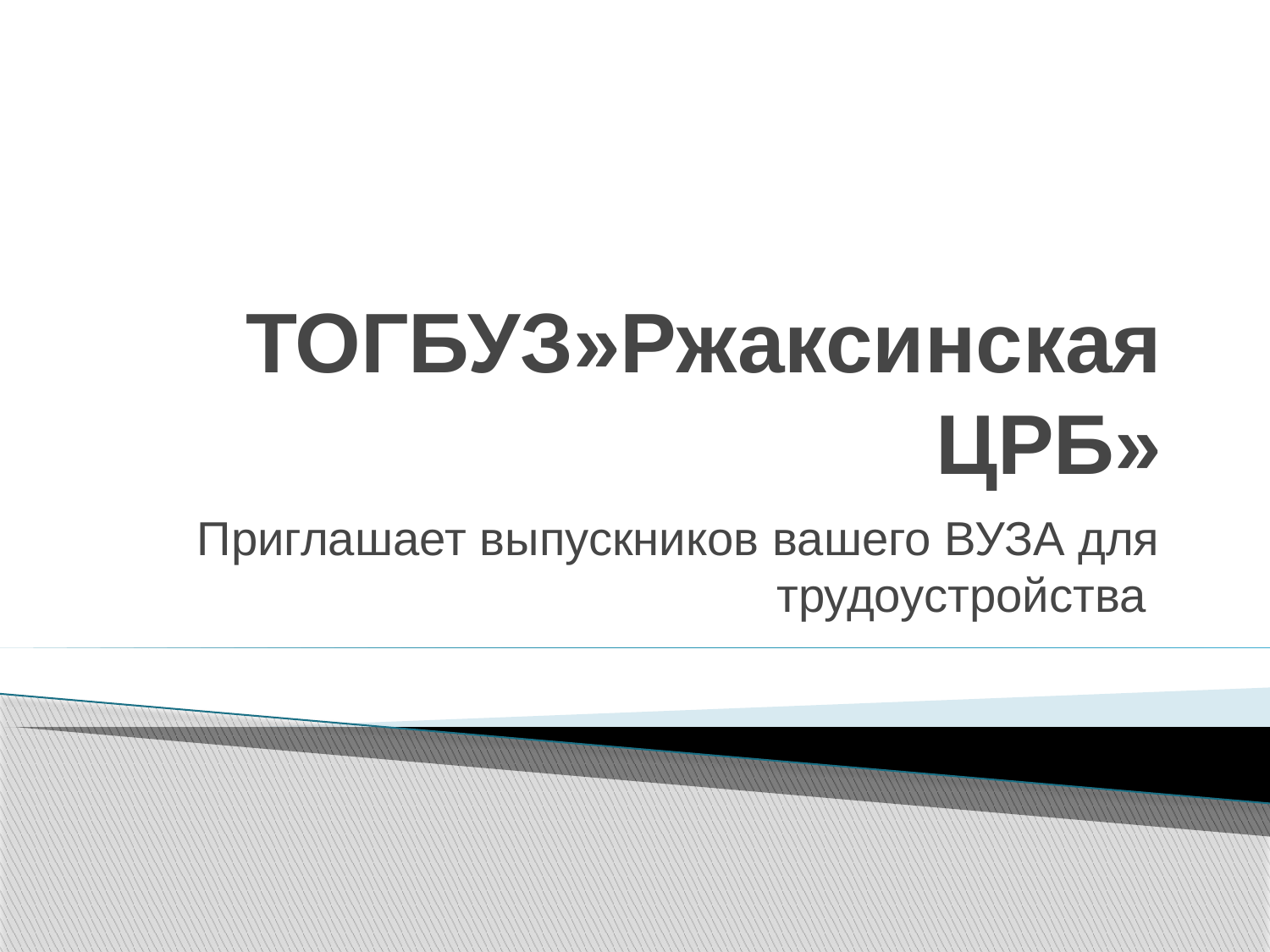

# ТОГБУЗ»Ржаксинская ЦРБ»
Приглашает выпускников вашего ВУЗА для трудоустройства